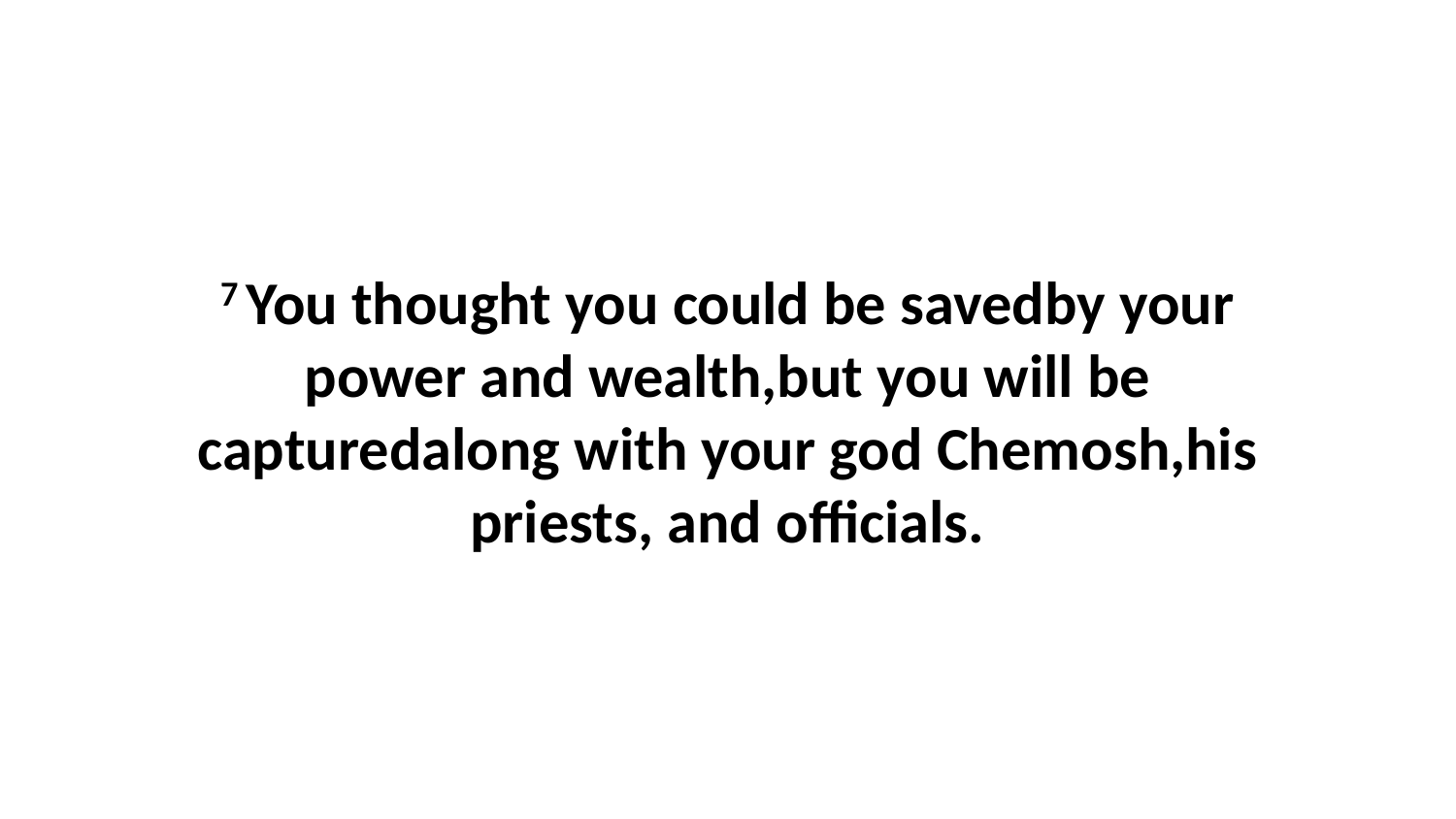

7 You thought you could be savedby your power and wealth,but you will be capturedalong with your god Chemosh,his priests, and officials.